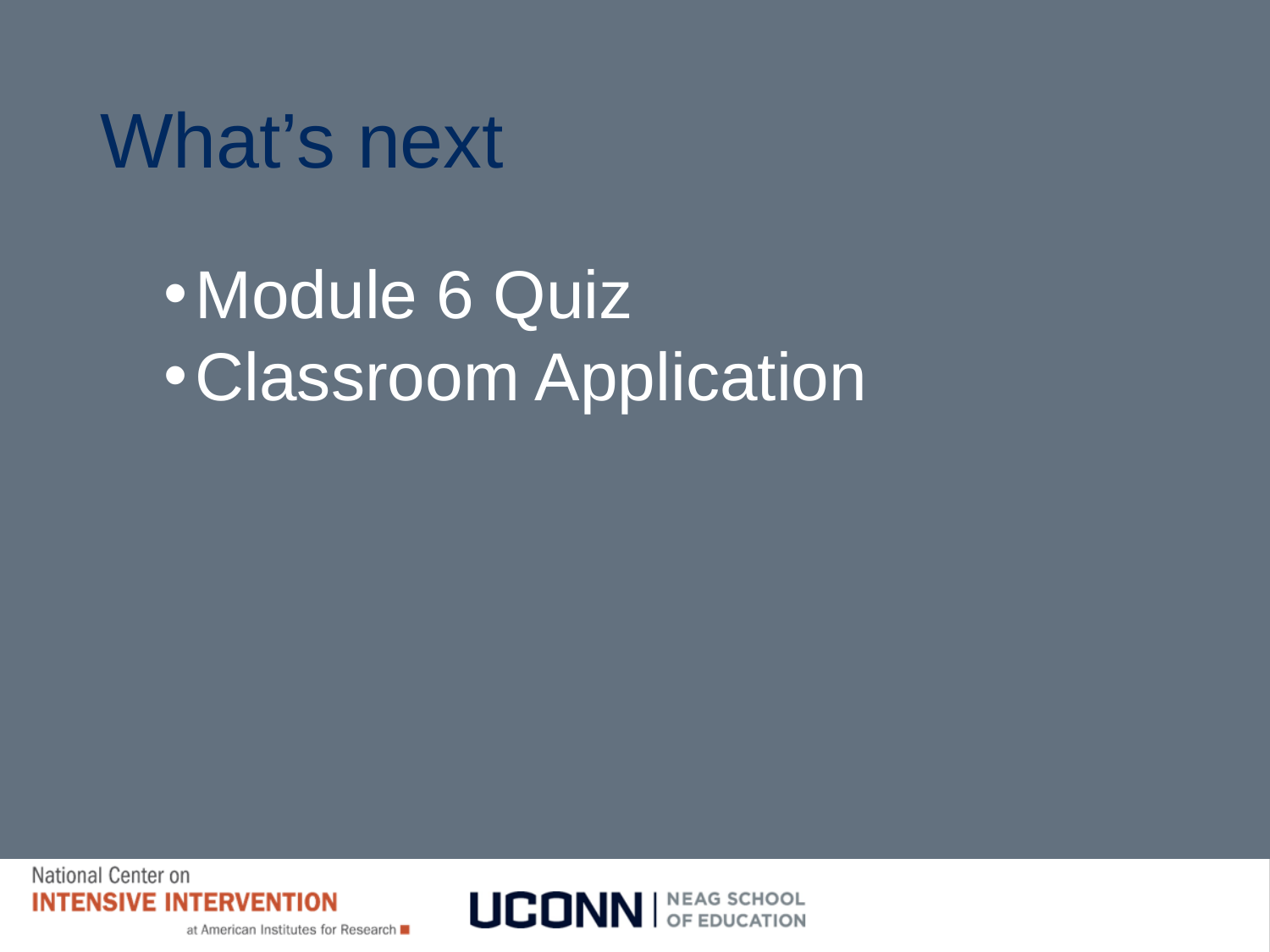

# What’s next
Module 6 Quiz
Classroom Application